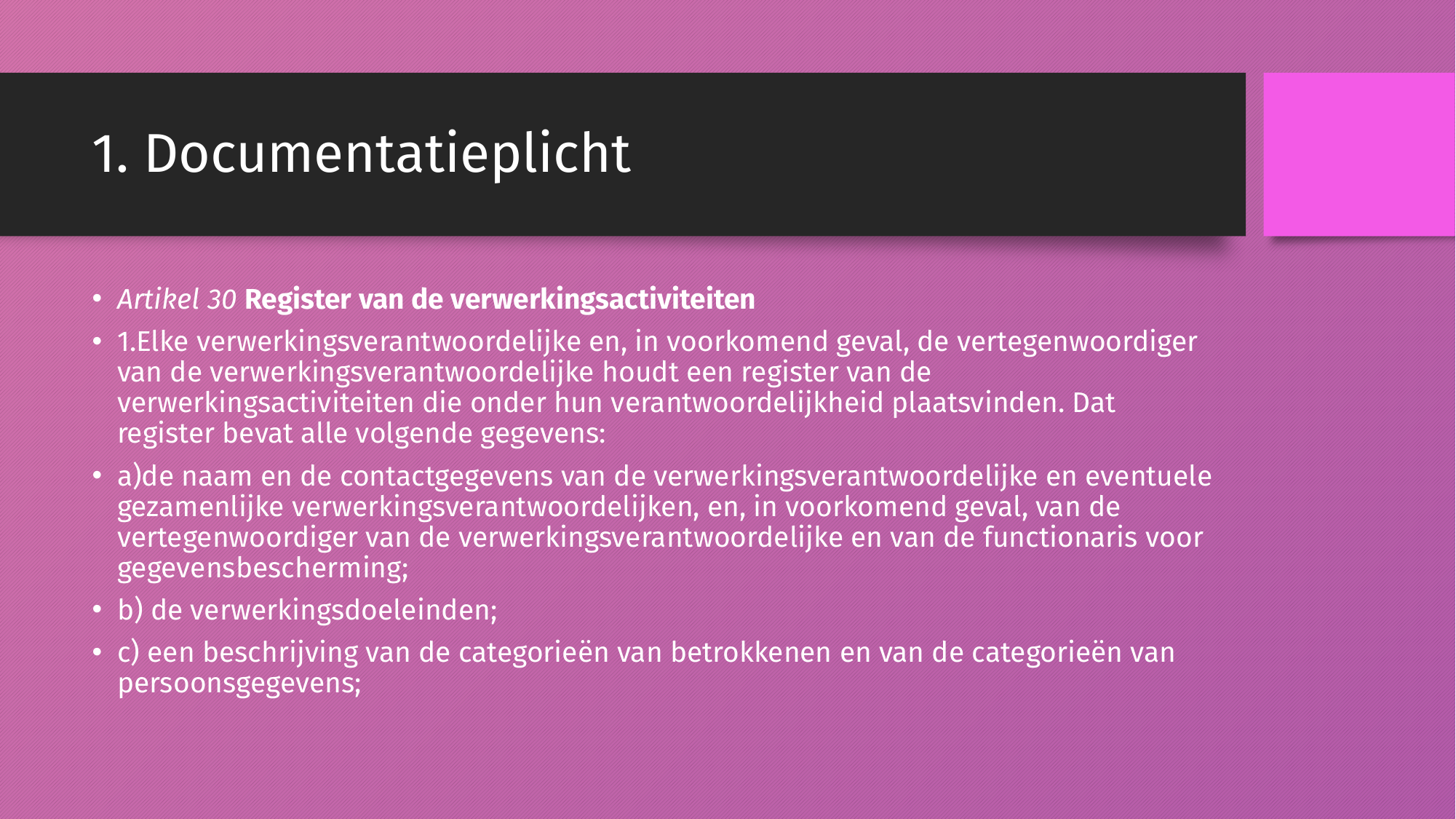

# 1. Documentatieplicht
Artikel 30 Register van de verwerkingsactiviteiten
1.Elke verwerkingsverantwoordelijke en, in voorkomend geval, de vertegenwoordiger van de verwerkingsverantwoordelijke houdt een register van de verwerkingsactiviteiten die onder hun verantwoordelijkheid plaatsvinden. Dat register bevat alle volgende gegevens:
a)de naam en de contactgegevens van de verwerkingsverantwoordelijke en eventuele gezamenlijke verwerkingsverantwoordelijken, en, in voorkomend geval, van de vertegenwoordiger van de verwerkingsverantwoordelijke en van de functionaris voor gegevensbescherming;
b) de verwerkingsdoeleinden;
c) een beschrijving van de categorieën van betrokkenen en van de categorieën van persoonsgegevens;